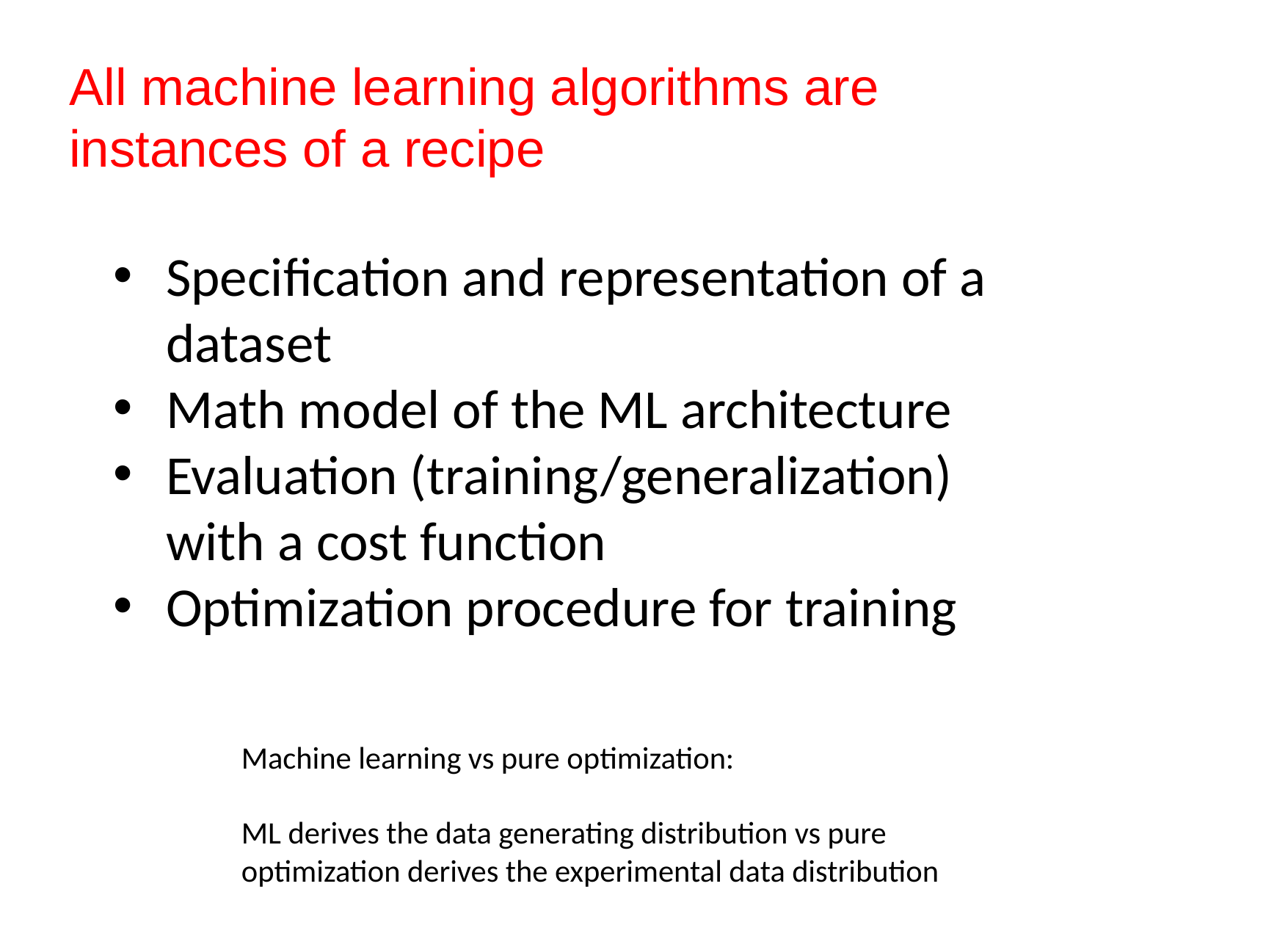

# All machine learning algorithms are instances of a recipe
Specification and representation of a dataset
Math model of the ML architecture
Evaluation (training/generalization) with a cost function
Optimization procedure for training

Machine learning vs pure optimization:

ML derives the data generating distribution vs pure optimization derives the experimental data distribution